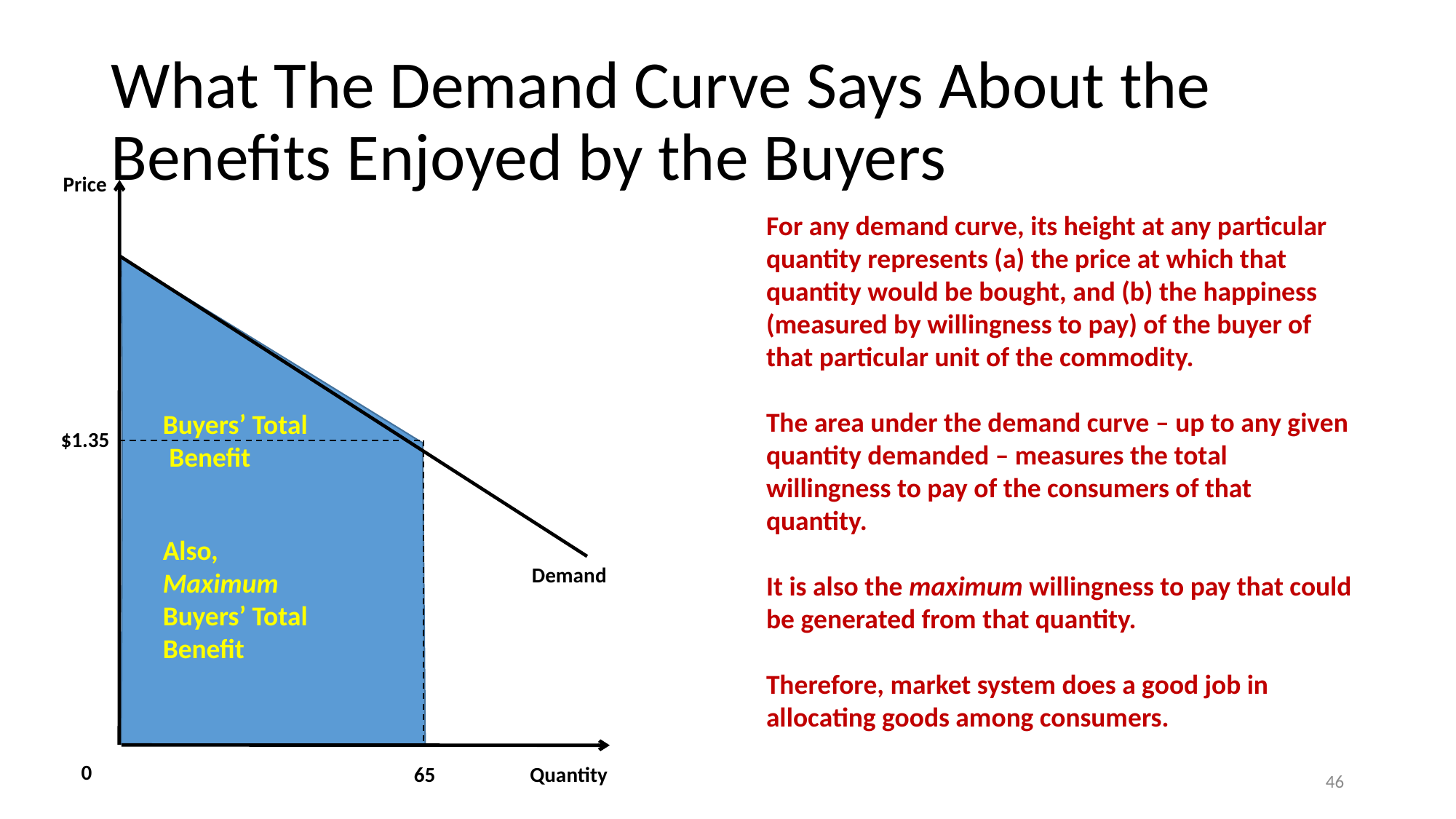

# What The Demand Curve Says About the Benefits Enjoyed by the Buyers
Price

$1.35
Demand
0
65
Quantity
For any demand curve, its height at any particular quantity represents (a) the price at which that quantity would be bought, and (b) the happiness (measured by willingness to pay) of the buyer of that particular unit of the commodity.

The area under the demand curve – up to any given quantity demanded – measures the total willingness to pay of the consumers of that quantity.

It is also the maximum willingness to pay that could be generated from that quantity.

Therefore, market system does a good job in allocating goods among consumers.
Buyers’ Total  Benefit

Also, Maximum Buyers’ Total Benefit
46